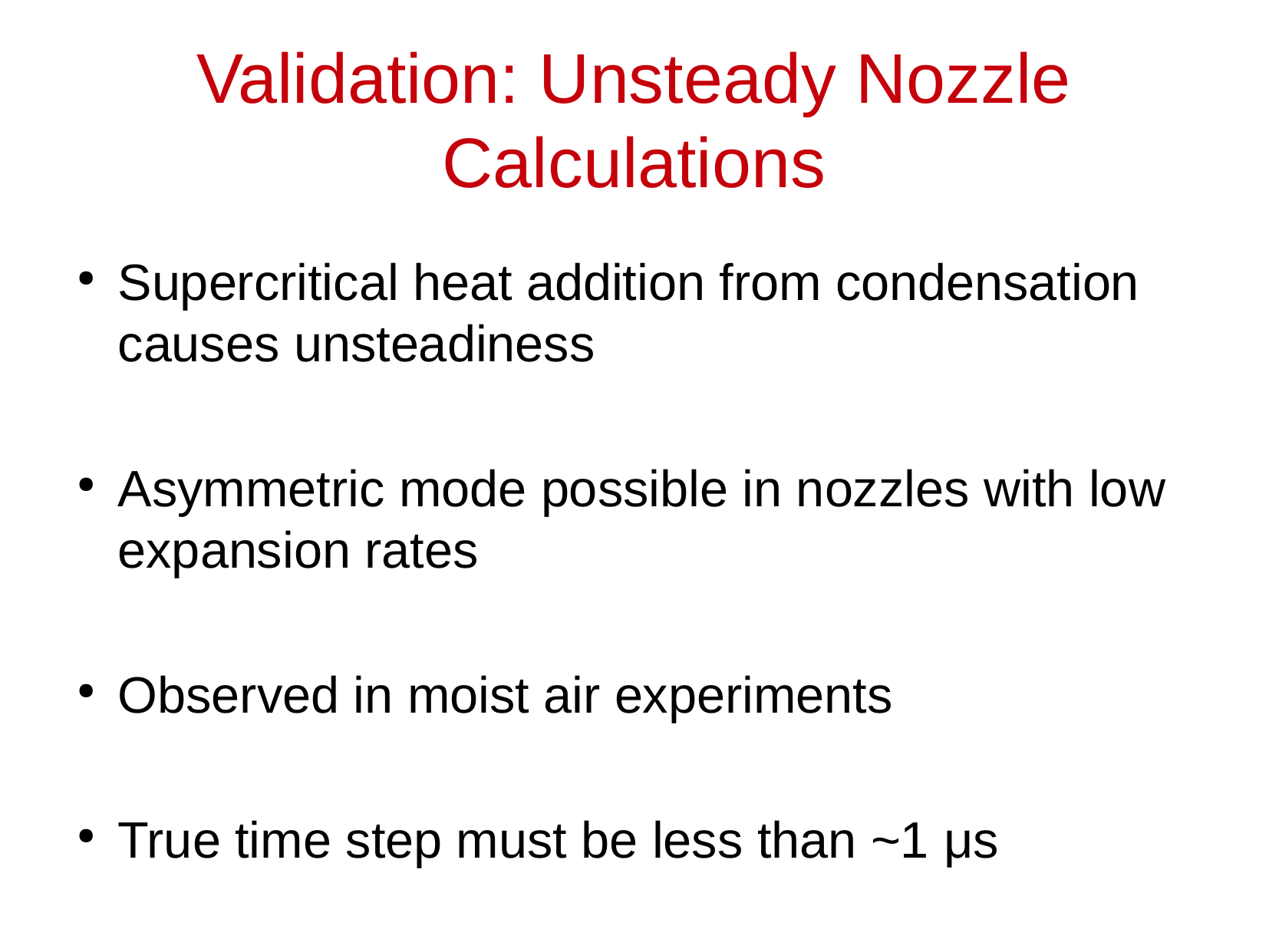

Validation: Unsteady Nozzle Calculations
Supercritical heat addition from condensation causes unsteadiness

Asymmetric mode possible in nozzles with low expansion rates

Observed in moist air experiments

True time step must be less than ~1 μs